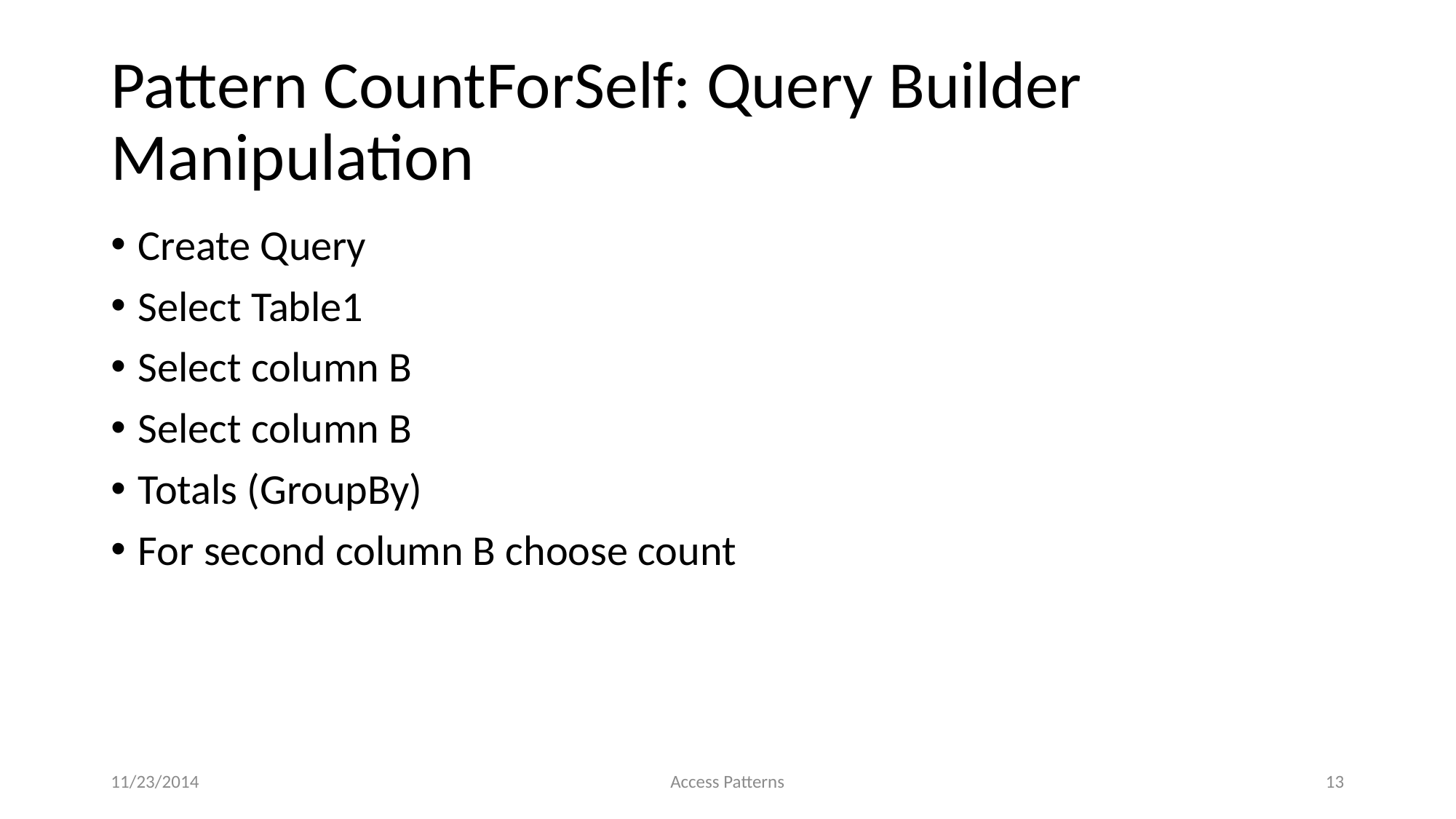

# Pattern CountForSelf: Query Builder Manipulation
Create Query
Select Table1
Select column B
Select column B
Totals (GroupBy)
For second column B choose count
11/23/2014
Access Patterns
13